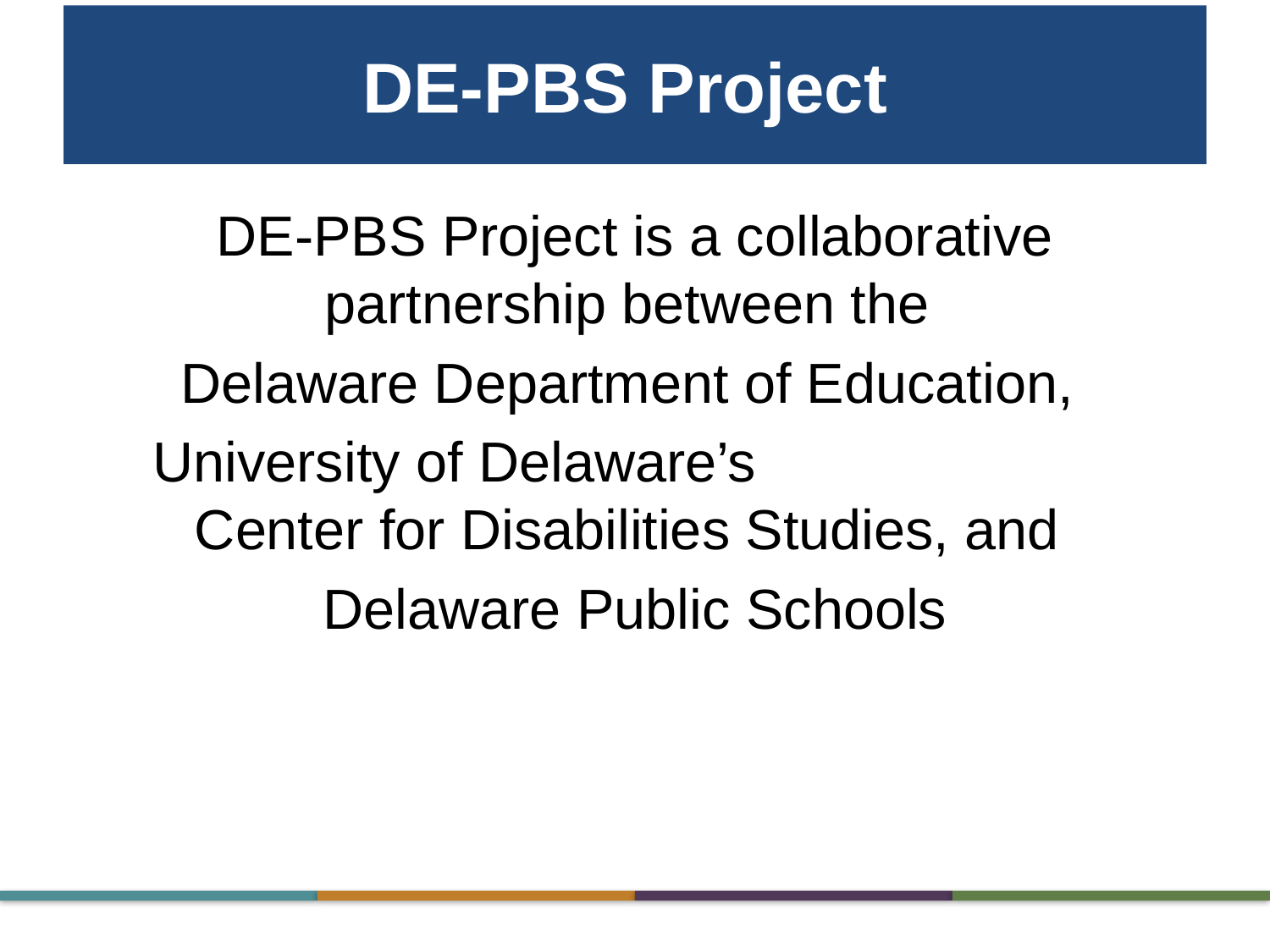

# DE-PBS Project
DE-PBS Project is a collaborative partnership between the
Delaware Department of Education,
University of Delaware’s                        Center for Disabilities Studies, and
Delaware Public Schools